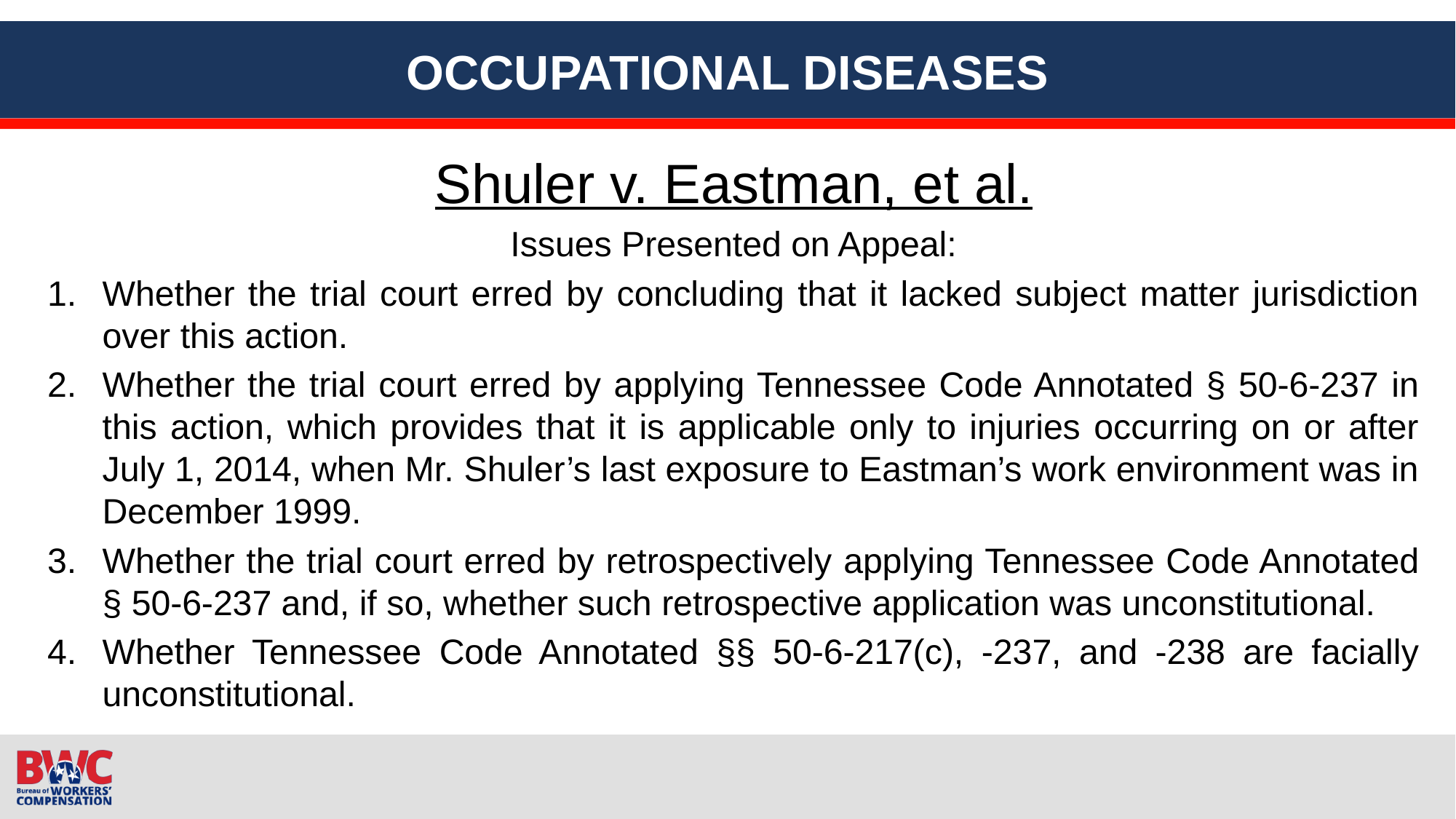

# OCCUPATIONAL DISEASES
Shuler v. Eastman, et al.
Issues Presented on Appeal:
Whether the trial court erred by concluding that it lacked subject matter jurisdiction over this action.
Whether the trial court erred by applying Tennessee Code Annotated § 50-6-237 in this action, which provides that it is applicable only to injuries occurring on or after July 1, 2014, when Mr. Shuler’s last exposure to Eastman’s work environment was in December 1999.
Whether the trial court erred by retrospectively applying Tennessee Code Annotated § 50-6-237 and, if so, whether such retrospective application was unconstitutional.
Whether Tennessee Code Annotated §§ 50-6-217(c), -237, and -238 are facially unconstitutional.